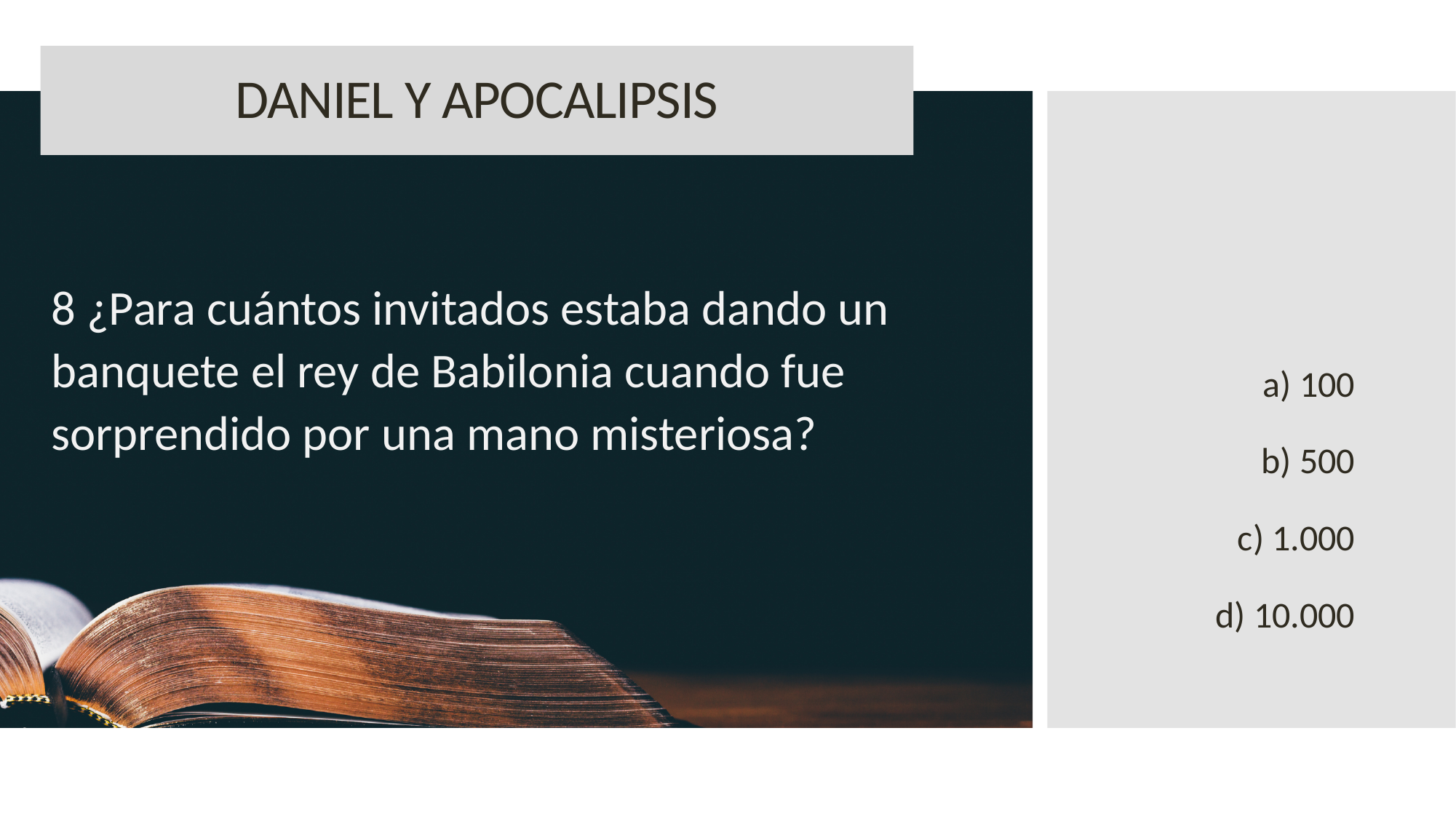

DANIEL Y APOCALIPSIS
8 ¿Para cuántos invitados estaba dando un banquete el rey de Babilonia cuando fue sorprendido por una mano misteriosa?
a) 100
b) 500
c) 1.000
d) 10.000